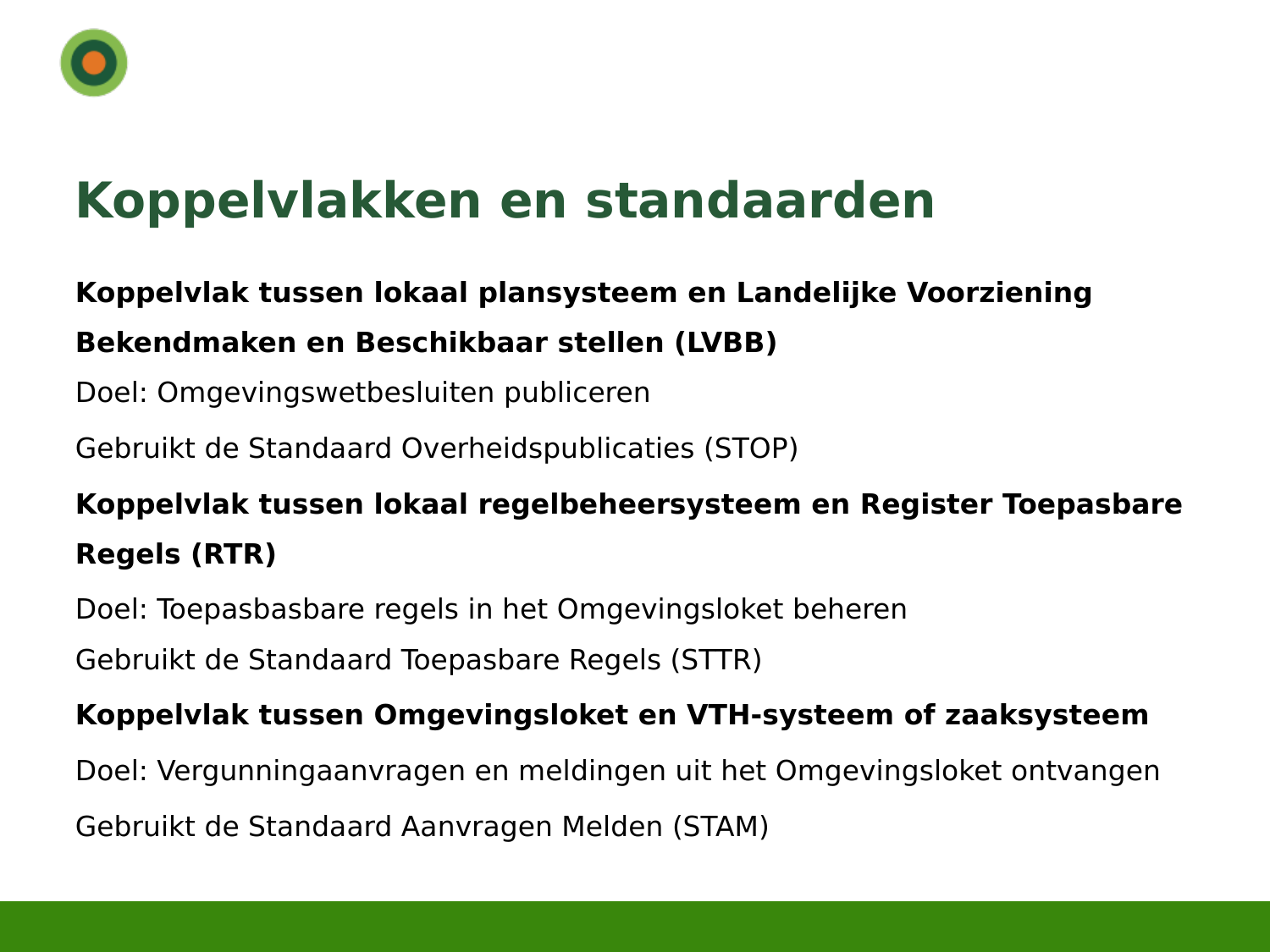

# Koppelvlakken en standaarden
Koppelvlak tussen lokaal plansysteem en Landelijke Voorziening Bekendmaken en Beschikbaar stellen (LVBB)
Doel: Omgevingswetbesluiten publiceren
Gebruikt de Standaard Overheidspublicaties (STOP)
Koppelvlak tussen lokaal regelbeheersysteem en Register Toepasbare Regels (RTR)
Doel: Toepasbasbare regels in het Omgevingsloket beheren
Gebruikt de Standaard Toepasbare Regels (STTR)
Koppelvlak tussen Omgevingsloket en VTH-systeem of zaaksysteem
Doel: Vergunningaanvragen en meldingen uit het Omgevingsloket ontvangen
Gebruikt de Standaard Aanvragen Melden (STAM)